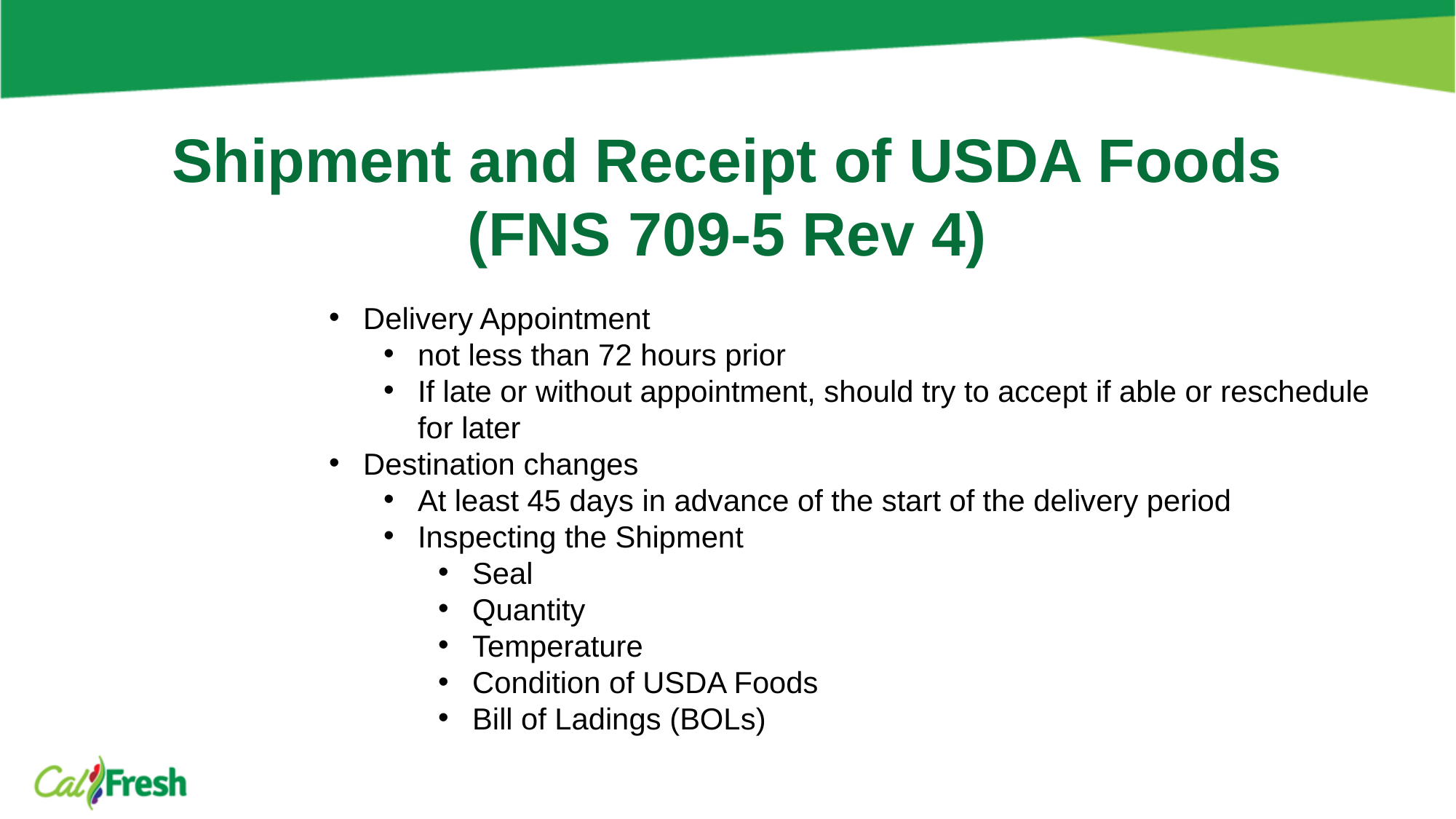

# Shipment and Receipt of USDA Foods (FNS 709-5 Rev 4)
Delivery Appointment
not less than 72 hours prior
If late or without appointment, should try to accept if able or reschedule for later
Destination changes
At least 45 days in advance of the start of the delivery period
Inspecting the Shipment
Seal
Quantity
Temperature
Condition of USDA Foods
Bill of Ladings (BOLs)